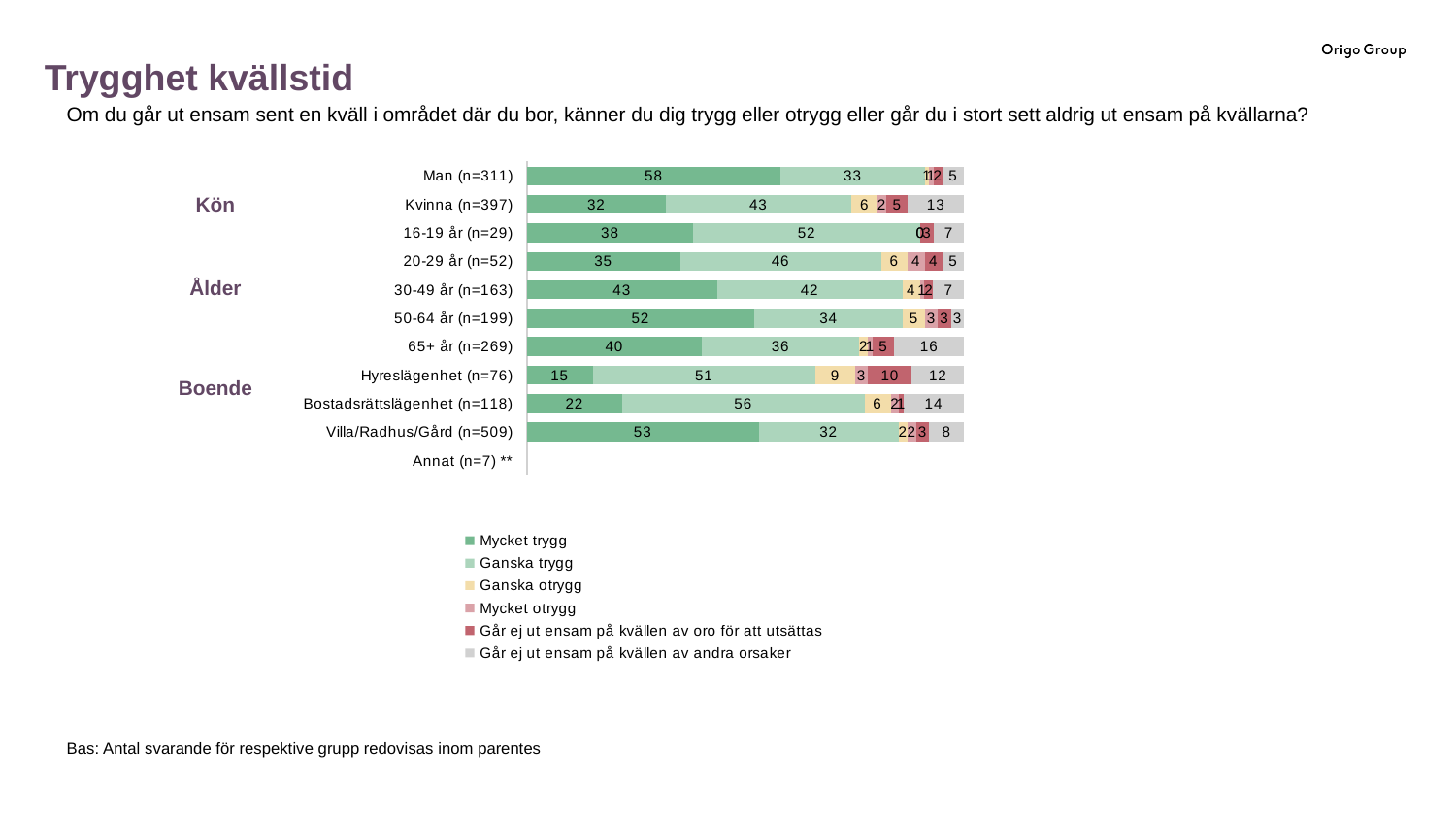

Trygghet kvällstid
Om du går ut ensam sent en kväll i området där du bor, känner du dig trygg eller otrygg eller går du i stort sett aldrig ut ensam på kvällarna?

### Chart

| Category | Mycket trygg | Ganska trygg | Ganska otrygg | Mycket otrygg | Går ej ut ensam på kvällen av oro för att utsättas | Går ej ut ensam på kvällen av andra orsaker |
|---|---|---|---|---|---|---|
| Annat (n=7) ** | None | None | None | None | None | None |
| Villa/Radhus/Gård (n=509) | 53.0 | 32.0 | 2.0 | 2.0 | 3.0 | 8.0 |
| Bostadsrättslägenhet (n=118) | 22.0 | 56.0 | 6.0 | 2.0 | 1.0 | 14.0 |
| Hyreslägenhet (n=76) | 15.0 | 51.0 | 9.0 | 3.0 | 10.0 | 12.0 |
| 65+ år (n=269) | 40.0 | 36.0 | 2.0 | 1.0 | 5.0 | 16.0 |
| 50-64 år (n=199) | 52.0 | 34.0 | 5.0 | 3.0 | 3.0 | 3.0 |
| 30-49 år (n=163) | 43.0 | 42.0 | 4.0 | 1.0 | 2.0 | 7.0 |
| 20-29 år (n=52) | 35.0 | 46.0 | 6.0 | 4.0 | 4.0 | 5.0 |
| 16-19 år (n=29) | 38.0 | 52.0 | 0.0 | 0.0 | 3.0 | 7.0 |
| Kvinna (n=397) | 32.0 | 43.0 | 6.0 | 2.0 | 5.0 | 13.0 |
| Man (n=311) | 58.0 | 33.0 | 1.0 | 1.0 | 2.0 | 5.0 |
Kön
Ålder
Boende
Bas: Antal svarande för respektive grupp redovisas inom parentes